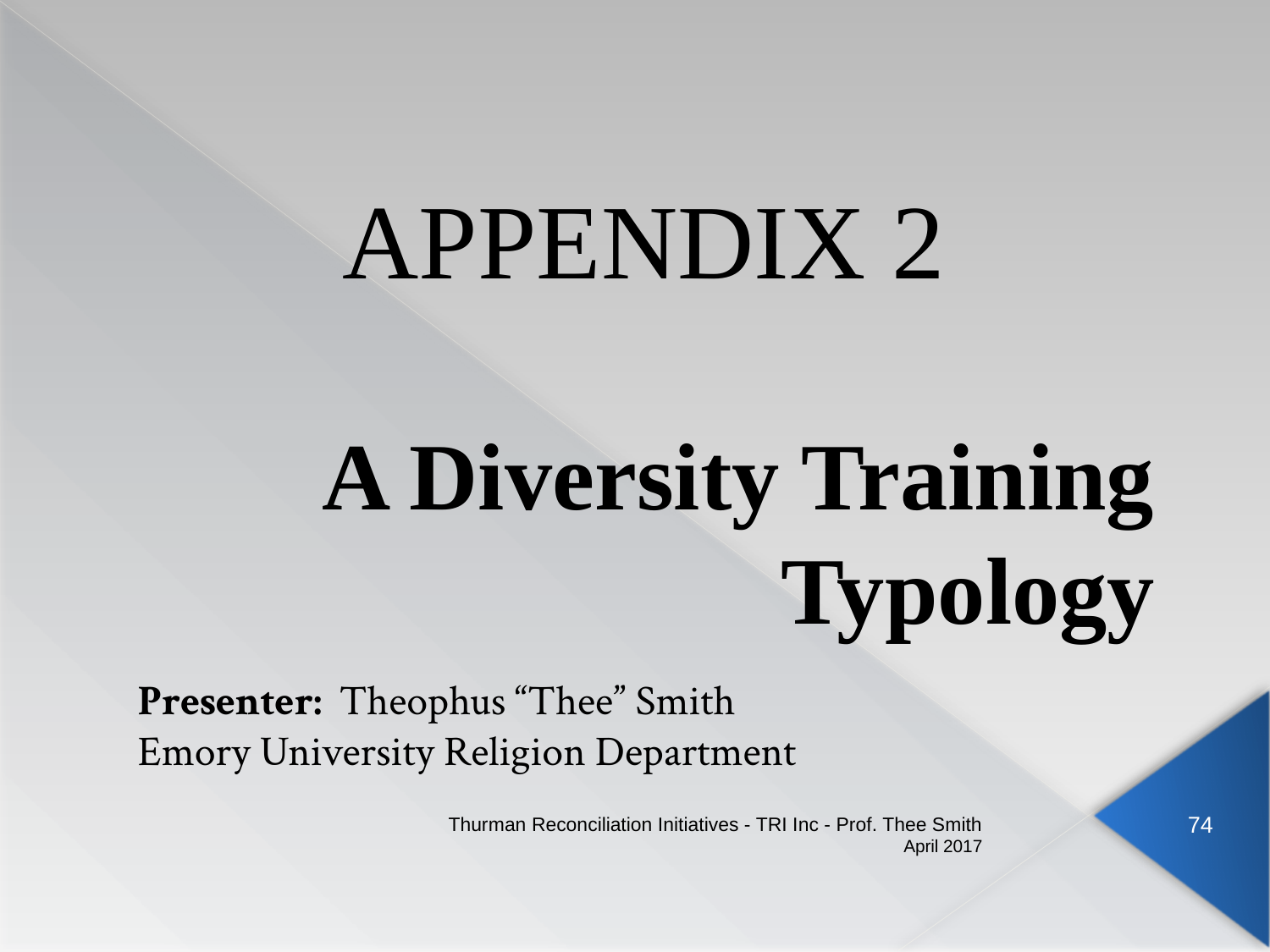

# APPENDIX 2

A Diversity Training Typology

Presenter:  Theophus “Thee” Smith
Emory University Religion Department

Thurman Reconciliation Initiatives - TRI Inc - Prof. Thee Smith
74
April 2017